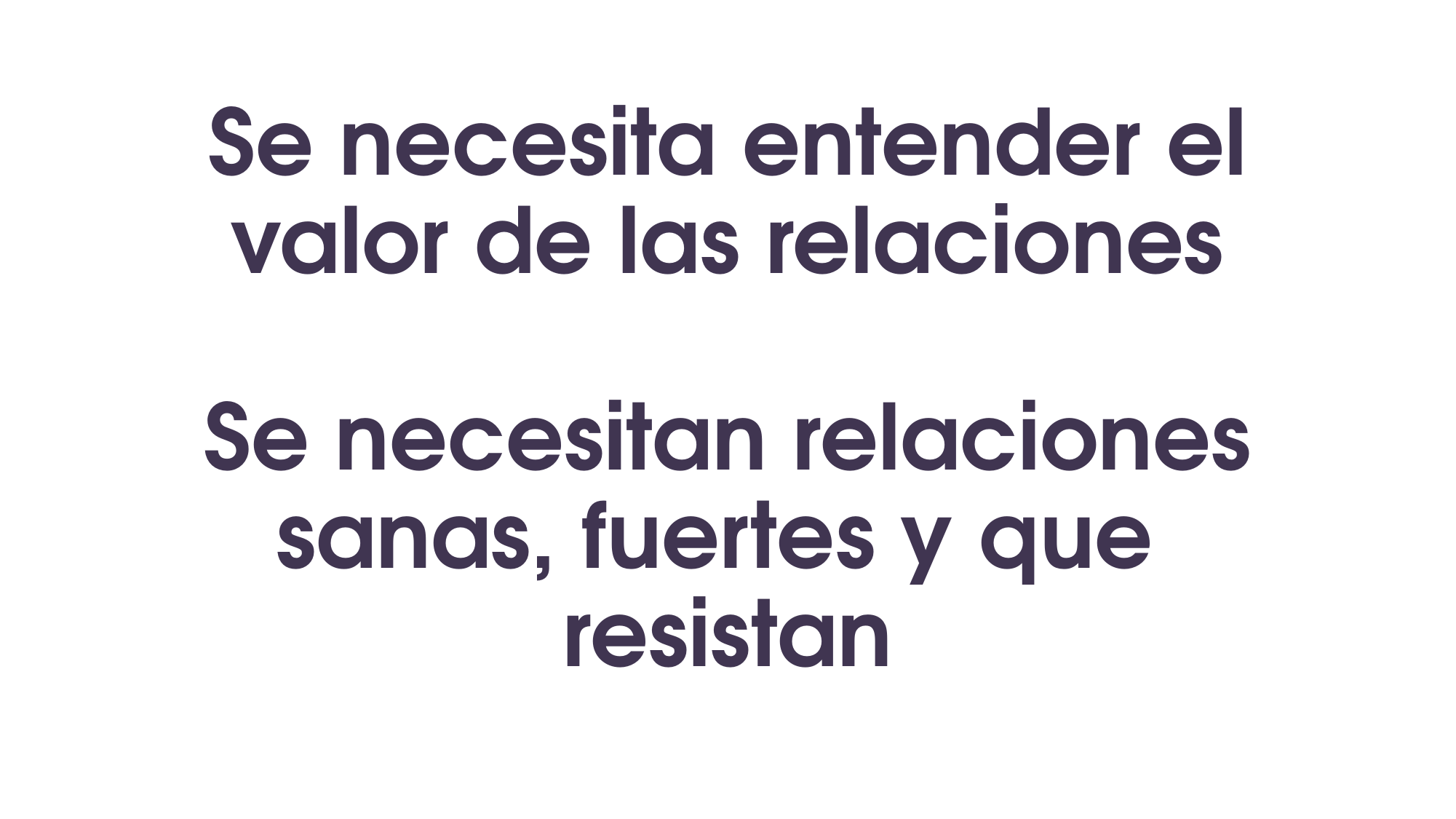

# Se necesita entender el valor de las relaciones Se necesitan relaciones sanas, fuertes y que  resistan